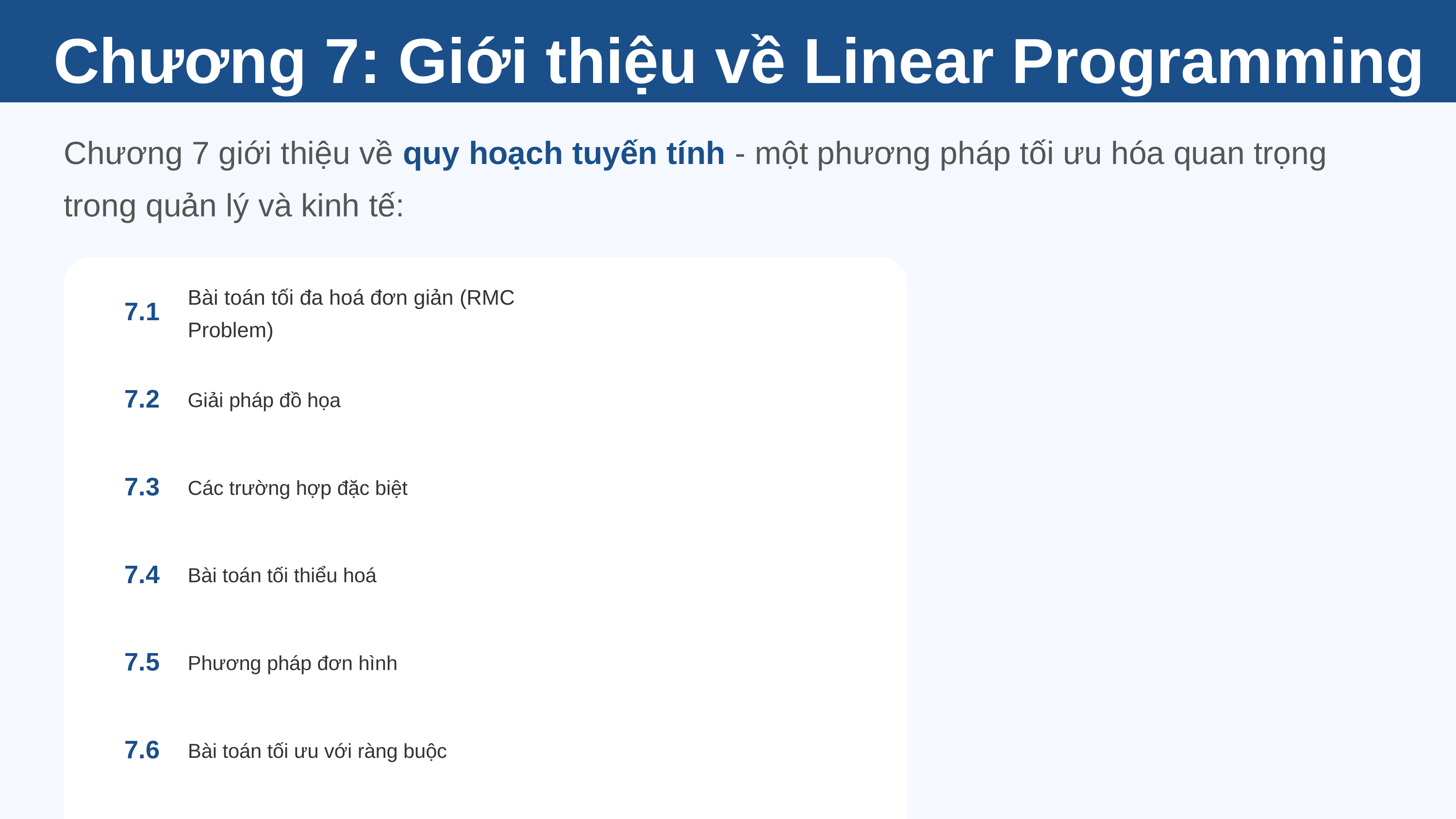

Chương 7: Giới thiệu về Linear Programming

Chương 7 giới thiệu về quy hoạch tuyến tính - một phương pháp tối ưu hóa quan trọng trong quản lý và kinh tế:

7.1

Bài toán tối đa hoá đơn giản (RMC Problem)

7.2

Giải pháp đồ họa

7.3

Các trường hợp đặc biệt

7.4

Bài toán tối thiểu hoá

7.5

Phương pháp đơn hình

7.6

Bài toán tối ưu với ràng buộc

7.7

Ứng dụng thực tế